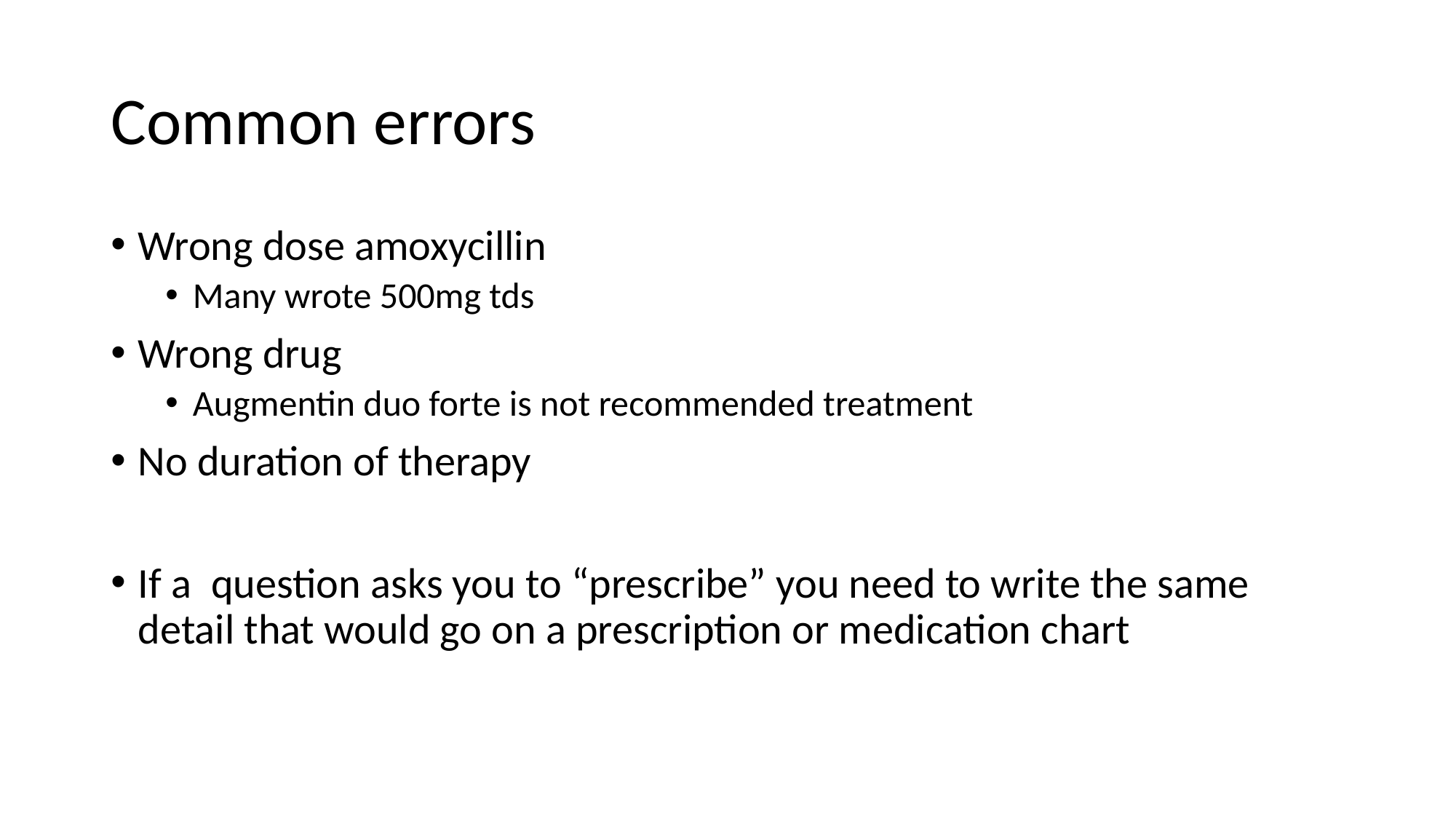

# Common errors
Wrong dose amoxycillin
Many wrote 500mg tds
Wrong drug
Augmentin duo forte is not recommended treatment
No duration of therapy

If a  question asks you to “prescribe” you need to write the same detail that would go on a prescription or medication chart